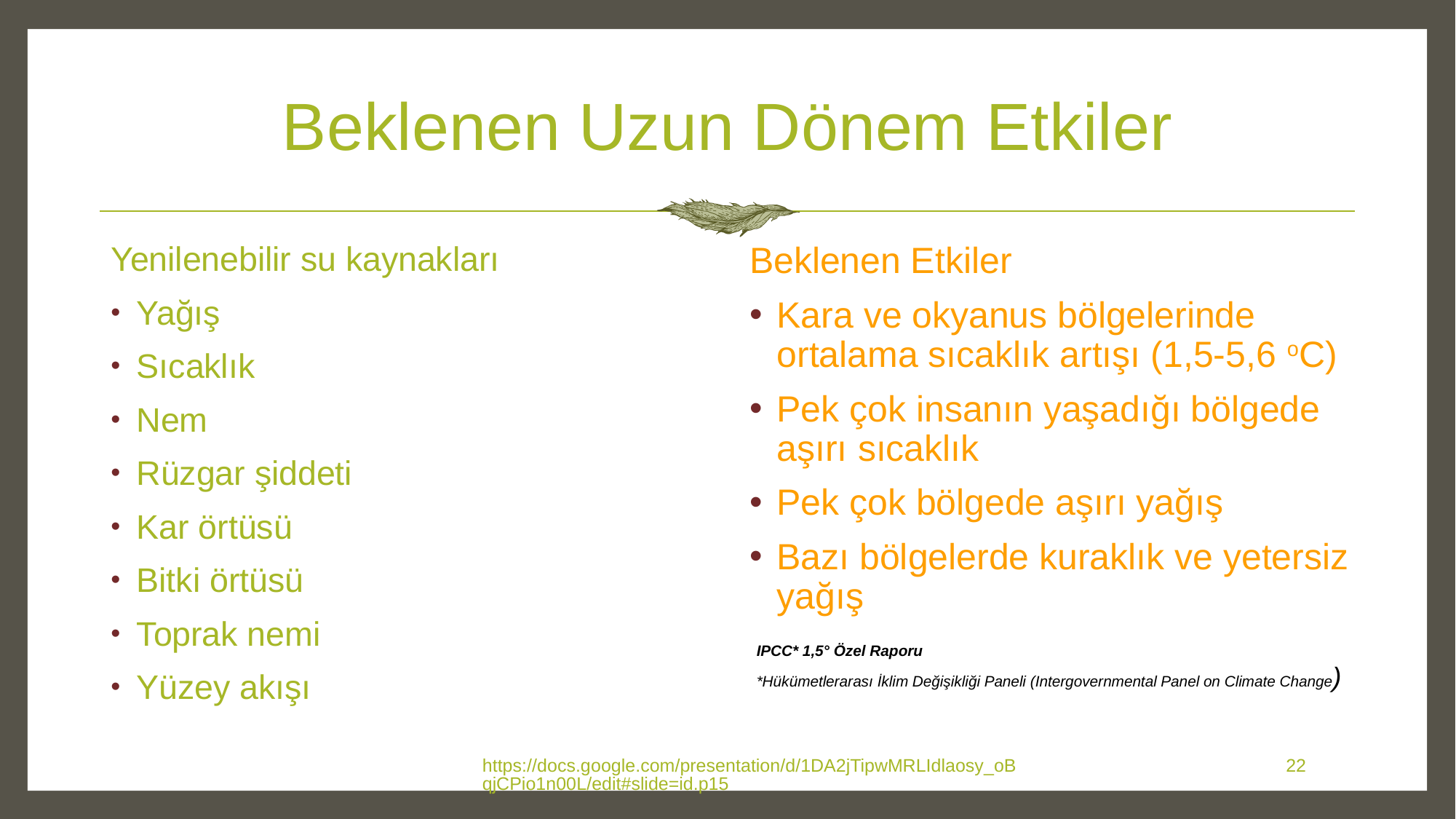

# Beklenen Uzun Dönem Etkiler
Yenilenebilir su kaynakları
Yağış
Sıcaklık
Nem
Rüzgar şiddeti
Kar örtüsü
Bitki örtüsü
Toprak nemi
Yüzey akışı

Beklenen Etkiler
Kara ve okyanus bölgelerinde ortalama sıcaklık artışı (1,5-5,6 oC)
Pek çok insanın yaşadığı bölgede aşırı sıcaklık
Pek çok bölgede aşırı yağış
Bazı bölgelerde kuraklık ve yetersiz yağış
IPCC* 1,5° Özel Raporu
*Hükümetlerarası İklim Değişikliği Paneli (Intergovernmental Panel on Climate Change)
https://docs.google.com/presentation/d/1DA2jTipwMRLIdlaosy_oBqjCPio1n00L/edit#slide=id.p15
22